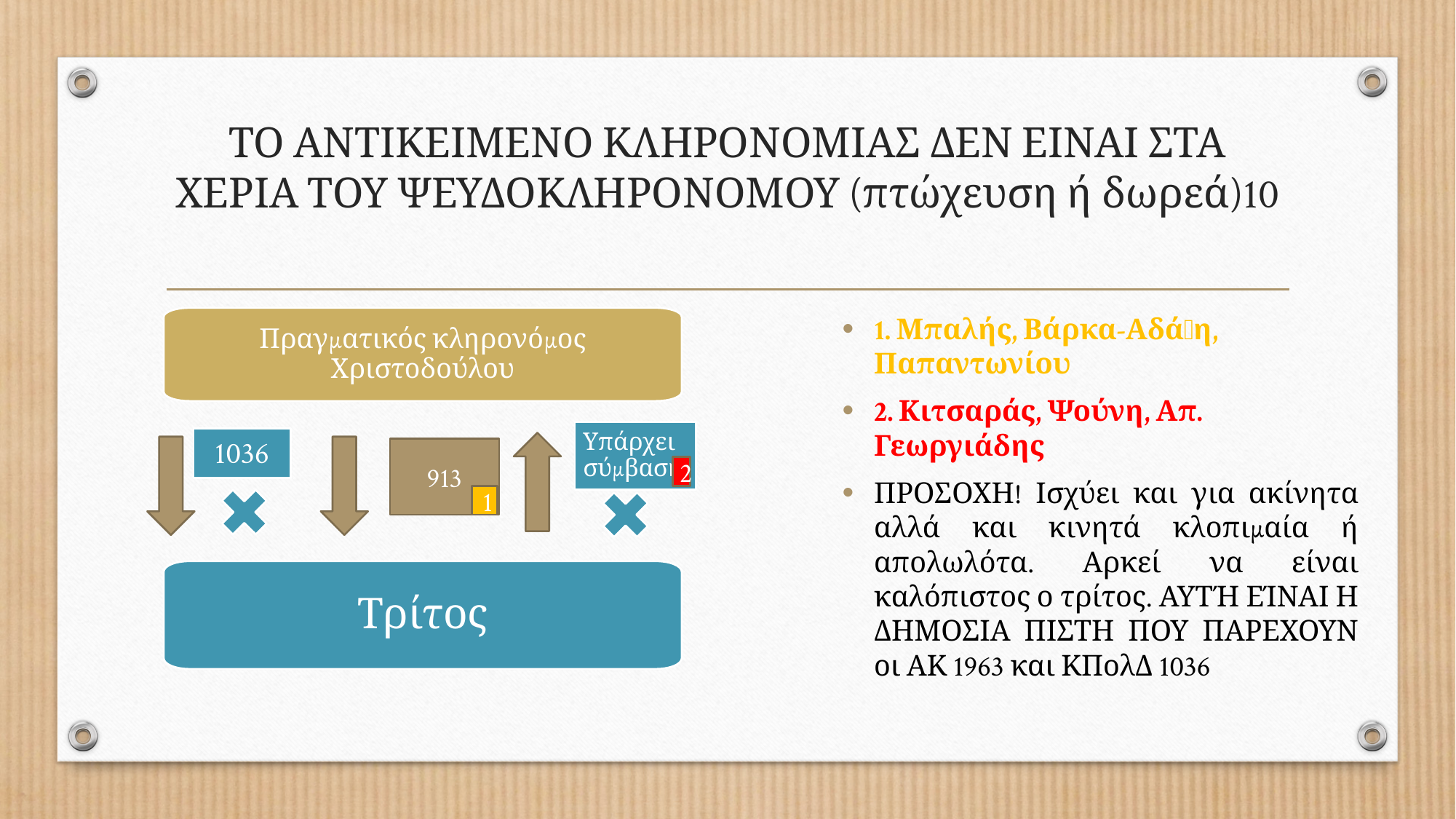

# ΤΟ ΑΝΤΙΚΕΙΜΕΝΟ ΚΛΗΡΟΝΟΜΙΑΣ ΔΕΝ ΕΙΝΑΙ ΣΤΑ ΧΕΡΙΑ ΤΟΥ ΨΕΥΔΟΚΛΗΡΟΝΟΜΟΥ (πτώχευση ή δωρεά)10
1. Μπαλής, Βάρκα-Αδάμη, Παπαντωνίου
2. Κιτσαράς, Ψούνη, Απ. Γεωργιάδης
ΠΡΟΣΟΧΗ! Ισχύει και για ακίνητα αλλά και κινητά κλοπιμαία ή απολωλότα. Αρκεί να είναι καλόπιστος ο τρίτος. ΑΥΤΉ ΕΊΝΑΙ Η ΔΗΜΟΣΙΑ ΠΙΣΤΗ ΠΟΥ ΠΑΡΕΧΟΥΝ οι ΑΚ 1963 και ΚΠολΔ 1036
Πραγματικός κληρονόμος Χριστοδούλου
Τρίτος
Υπάρχει σύμβαση
1036

913
2

1